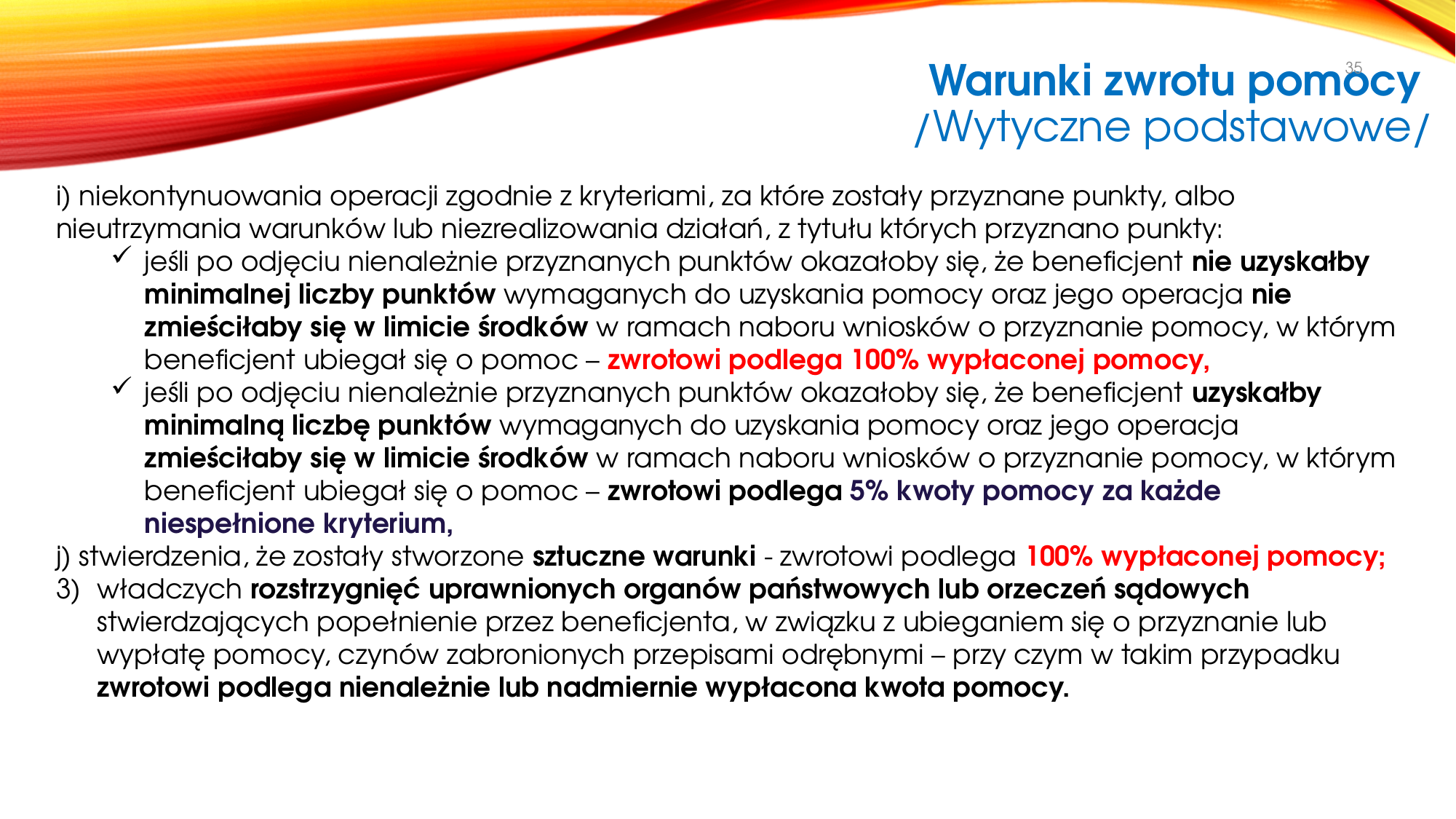

35
# Warunki zwrotu pomocy /Wytyczne podstawowe/
i) niekontynuowania operacji zgodnie z kryteriami, za które zostały przyznane punkty, albo nieutrzymania warunków lub niezrealizowania działań, z tytułu których przyznano punkty:
jeśli po odjęciu nienależnie przyznanych punktów okazałoby się, że beneficjent nie uzyskałby minimalnej liczby punktów wymaganych do uzyskania pomocy oraz jego operacja nie zmieściłaby się w limicie środków w ramach naboru wniosków o przyznanie pomocy, w którym beneficjent ubiegał się o pomoc – zwrotowi podlega 100% wypłaconej pomocy,
jeśli po odjęciu nienależnie przyznanych punktów okazałoby się, że beneficjent uzyskałby minimalną liczbę punktów wymaganych do uzyskania pomocy oraz jego operacja zmieściłaby się w limicie środków w ramach naboru wniosków o przyznanie pomocy, w którym beneficjent ubiegał się o pomoc – zwrotowi podlega 5% kwoty pomocy za każde niespełnione kryterium,
j) stwierdzenia, że zostały stworzone sztuczne warunki - zwrotowi podlega 100% wypłaconej pomocy;
władczych rozstrzygnięć uprawnionych organów państwowych lub orzeczeń sądowych stwierdzających popełnienie przez beneficjenta, w związku z ubieganiem się o przyznanie lub wypłatę pomocy, czynów zabronionych przepisami odrębnymi – przy czym w takim przypadku zwrotowi podlega nienależnie lub nadmiernie wypłacona kwota pomocy.